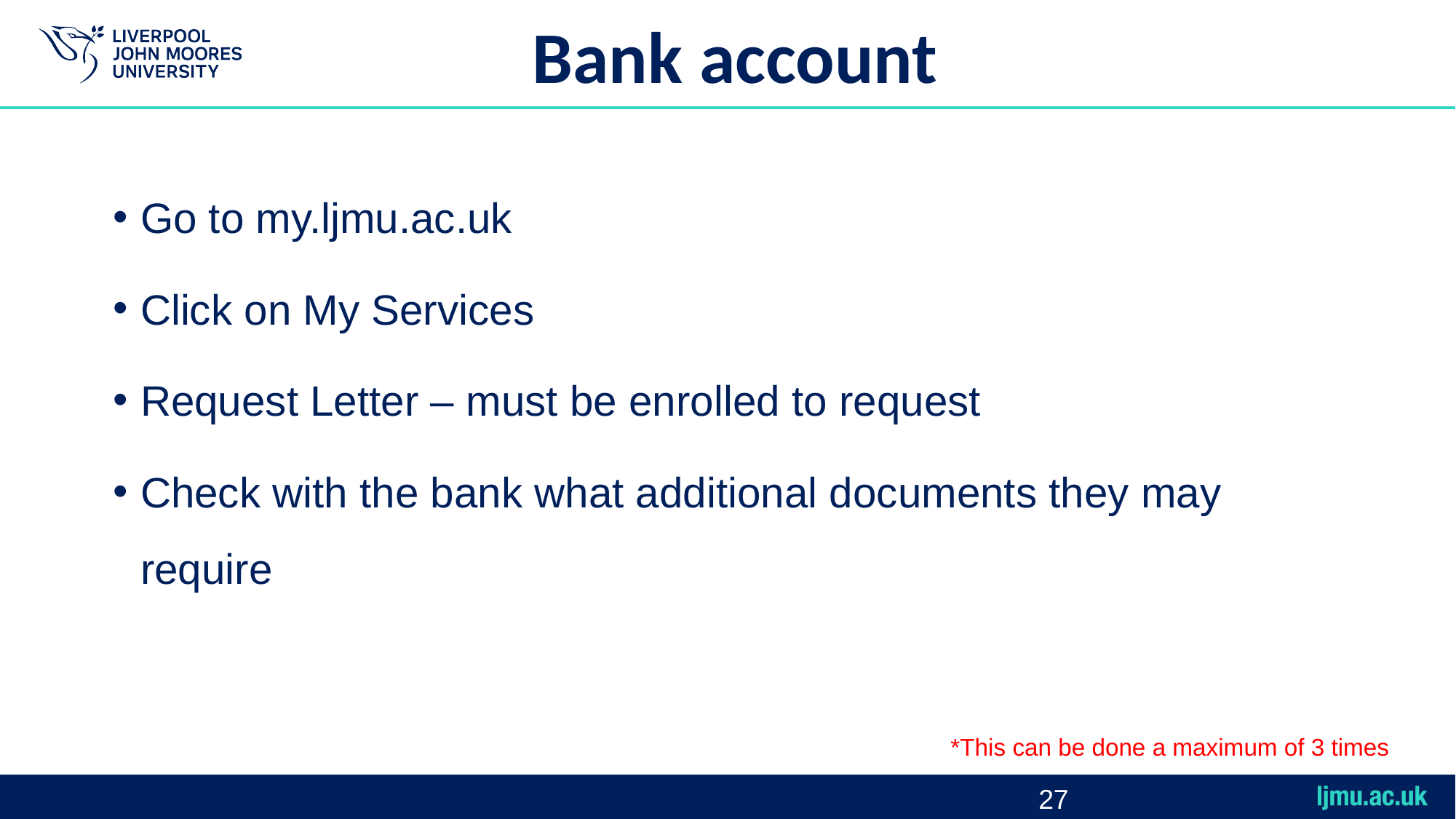

# Bank account
Go to my.ljmu.ac.uk
Click on My Services
Request Letter – must be enrolled to request
Check with the bank what additional documents they may require

*This can be done a maximum of 3 times

27